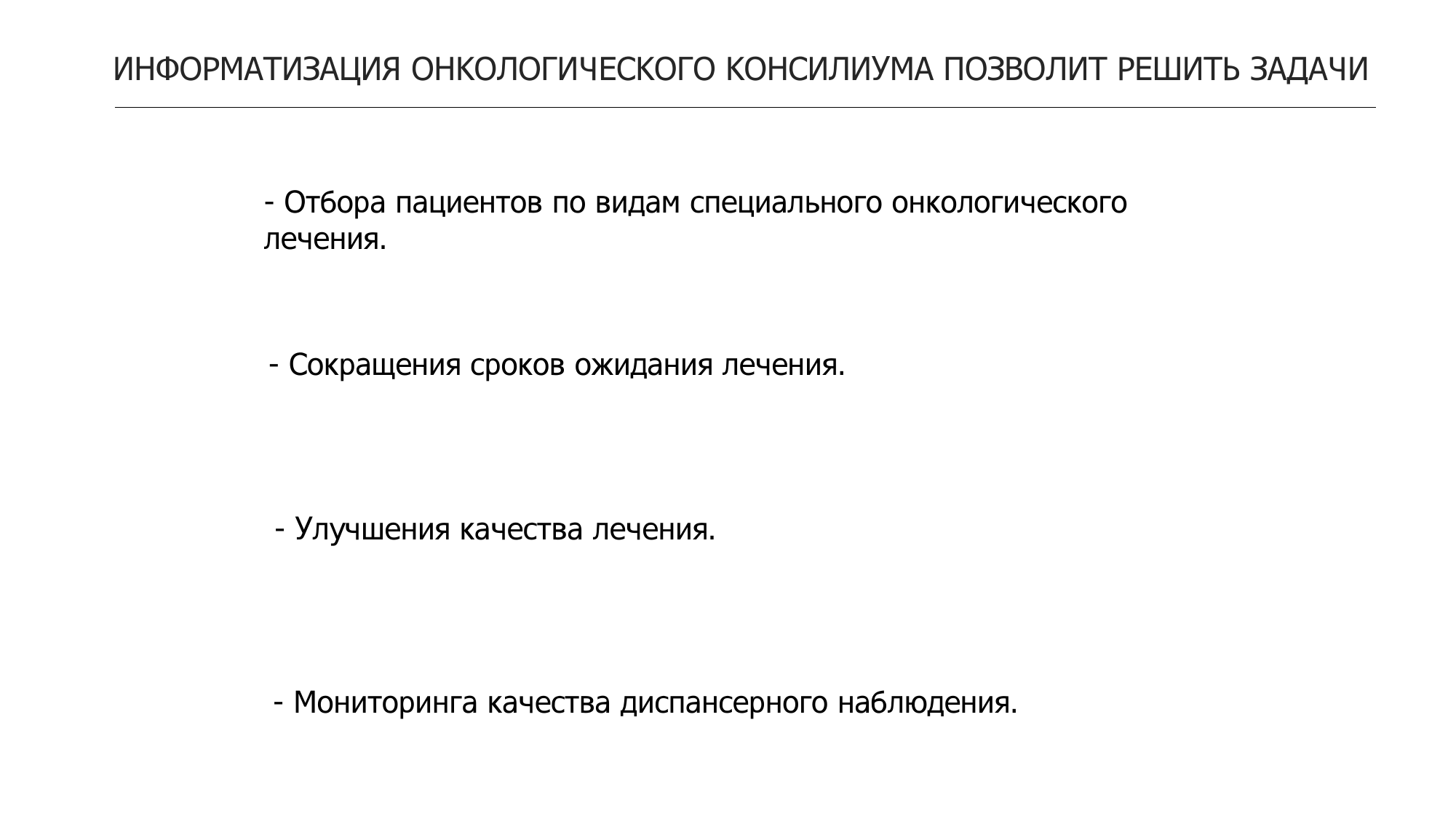

ИНФОРМАТИЗАЦИЯ ОНКОЛОГИЧЕСКОГО КОНСИЛИУМА ПОЗВОЛИТ РЕШИТЬ ЗАДАЧИ

- Отбора пациентов по видам специального онкологического лечения.

- Сокращения сроков ожидания лечения.
- Улучшения качества лечения.
- Мониторинга качества диспансерного наблюдения.